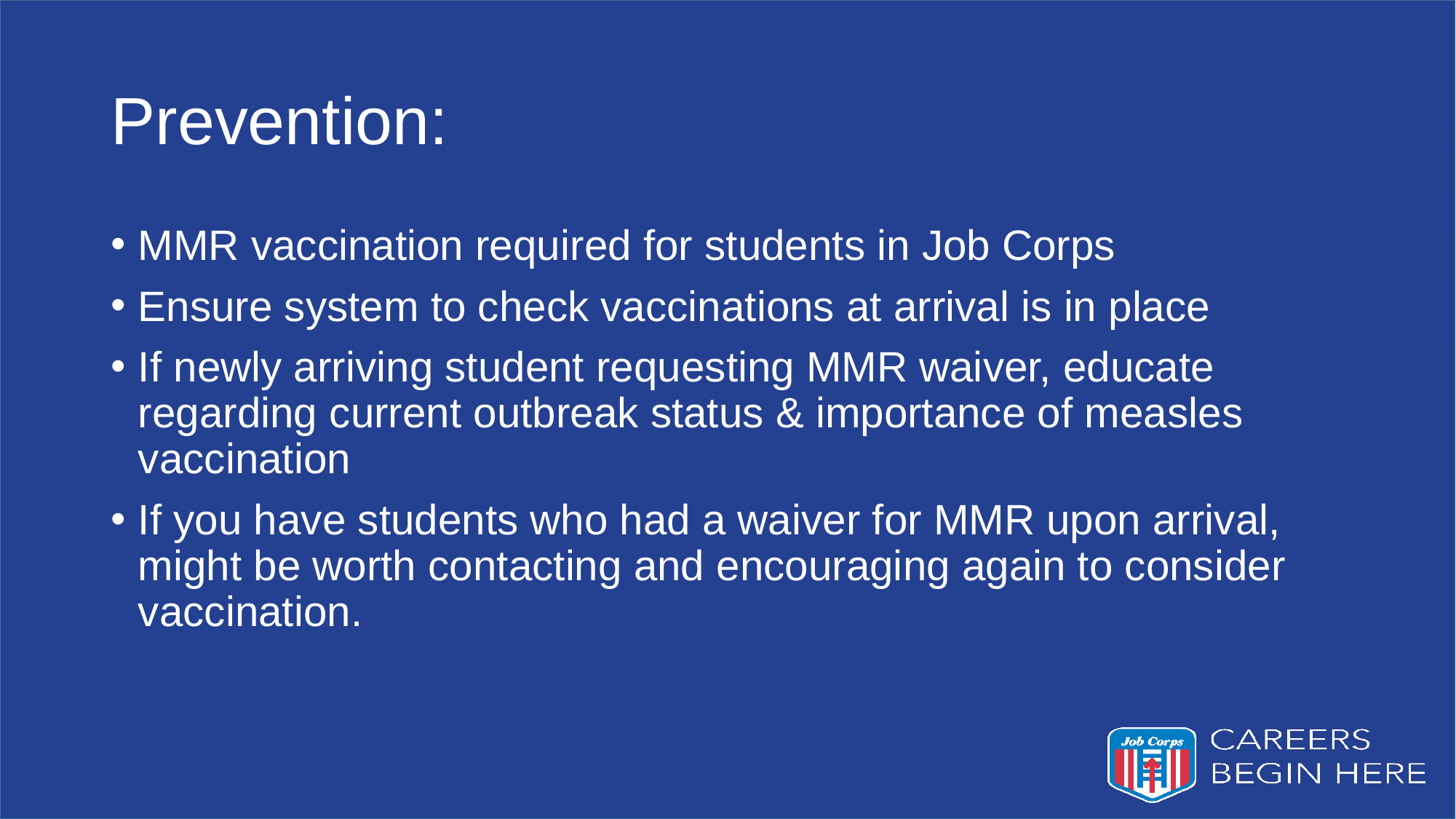

# Prevention:
MMR vaccination required for students in Job Corps
Ensure system to check vaccinations at arrival is in place
If newly arriving student requesting MMR waiver, educate regarding current outbreak status & importance of measles vaccination
If you have students who had a waiver for MMR upon arrival, might be worth contacting and encouraging again to consider vaccination.